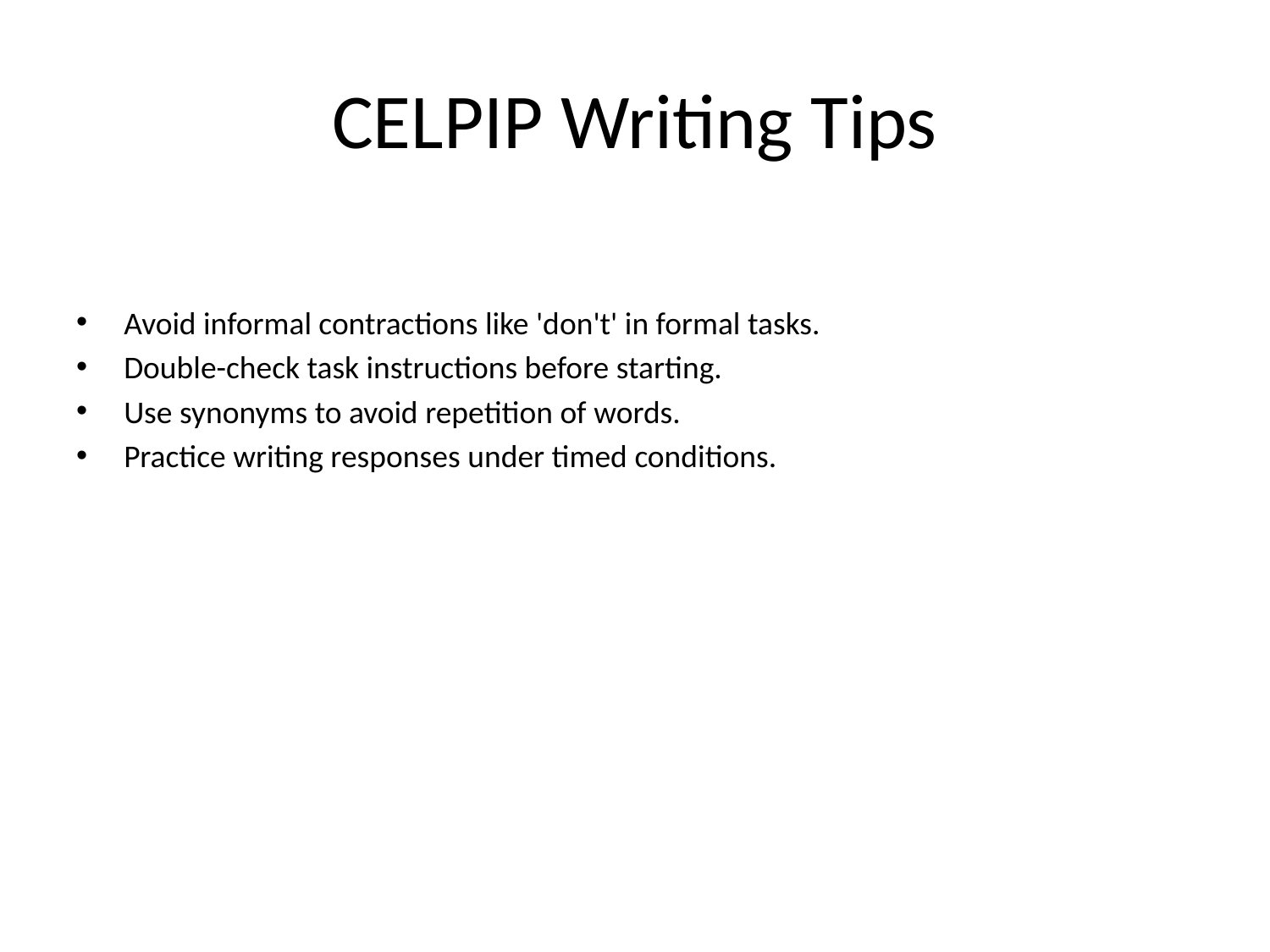

# CELPIP Writing Tips

Avoid informal contractions like 'don't' in formal tasks.
Double-check task instructions before starting.
Use synonyms to avoid repetition of words.
Practice writing responses under timed conditions.